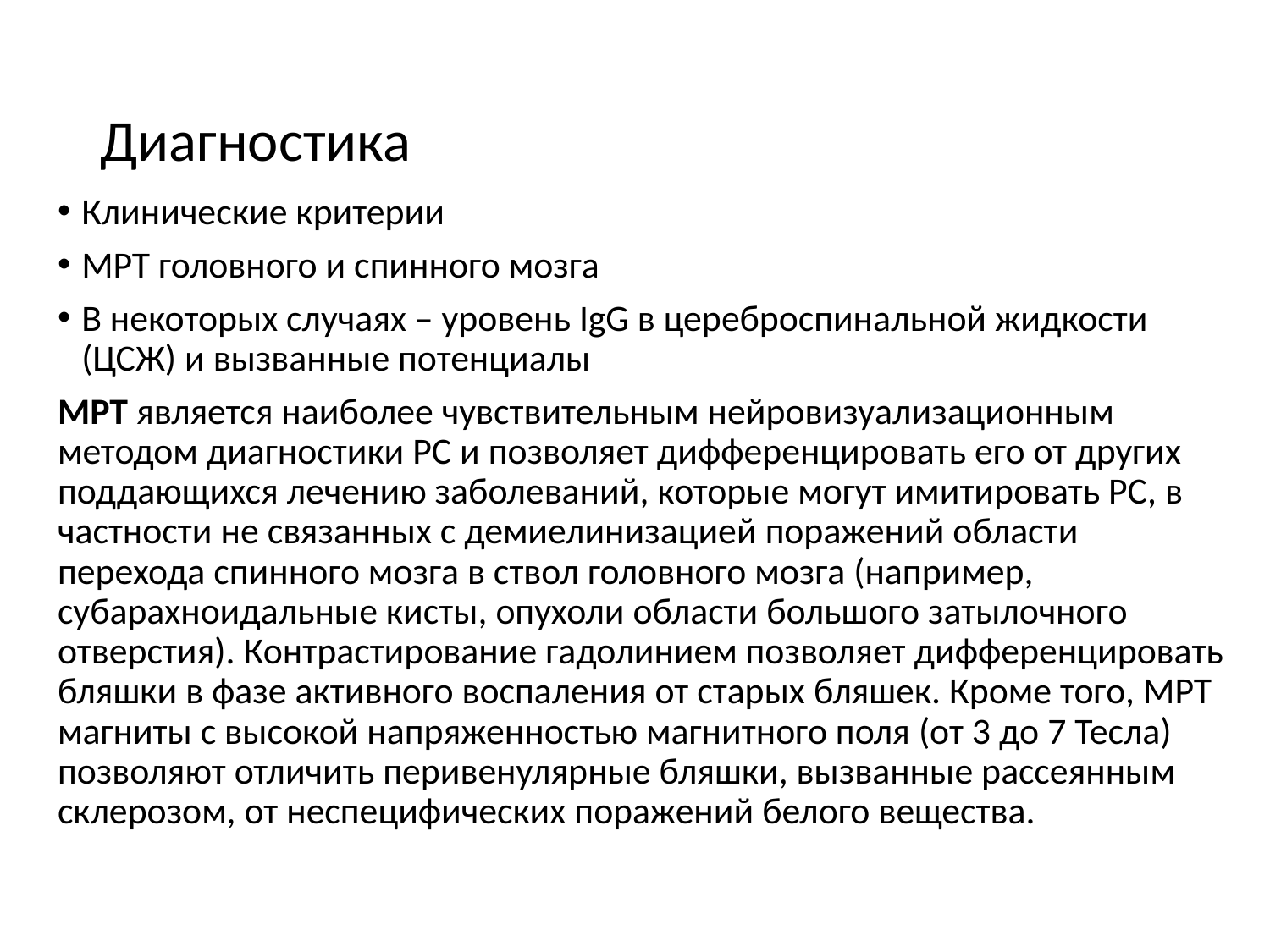

# Диагностика
Клинические критерии
МРТ головного и спинного мозга
В некоторых случаях – уровень IgG в цереброспинальной жидкости (ЦСЖ) и вызванные потенциалы
МРТ является наиболее чувствительным нейровизуализационным методом диагностики РС и позволяет дифференцировать его от других поддающихся лечению заболеваний, которые могут имитировать РС, в частности не связанных с демиелинизацией поражений области перехода спинного мозга в ствол головного мозга (например, субарахноидальные кисты, опухоли области большого затылочного отверстия). Контрастирование гадолинием позволяет дифференцировать бляшки в фазе активного воспаления от старых бляшек. Кроме того, МРТ магниты с высокой напряженностью магнитного поля (от 3 до 7 Тесла) позволяют отличить перивенулярные бляшки, вызванные рассеянным склерозом, от неспецифических поражений белого вещества.